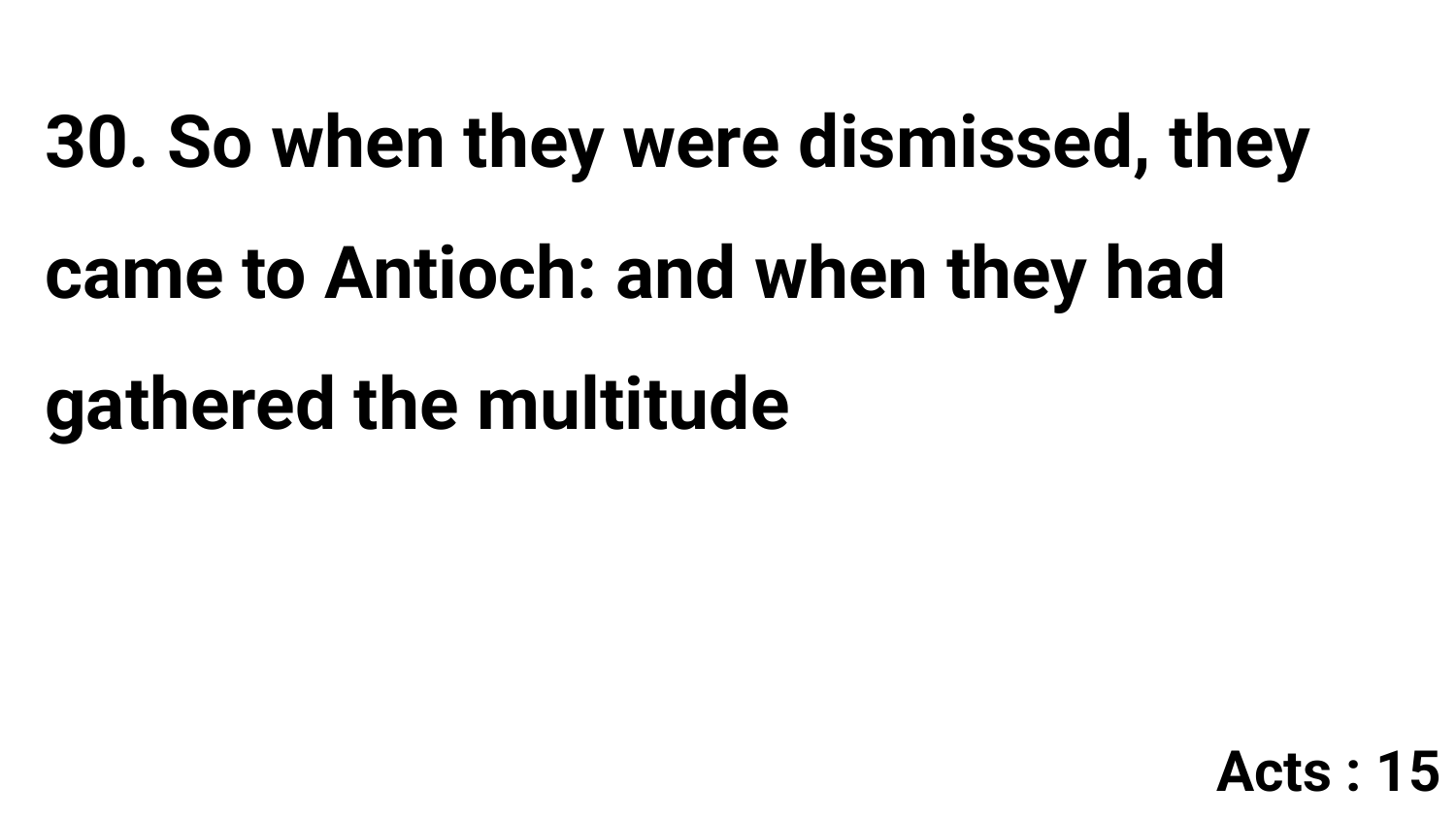

30. So when they were dismissed, they came to Antioch: and when they had gathered the multitude
Acts : 15